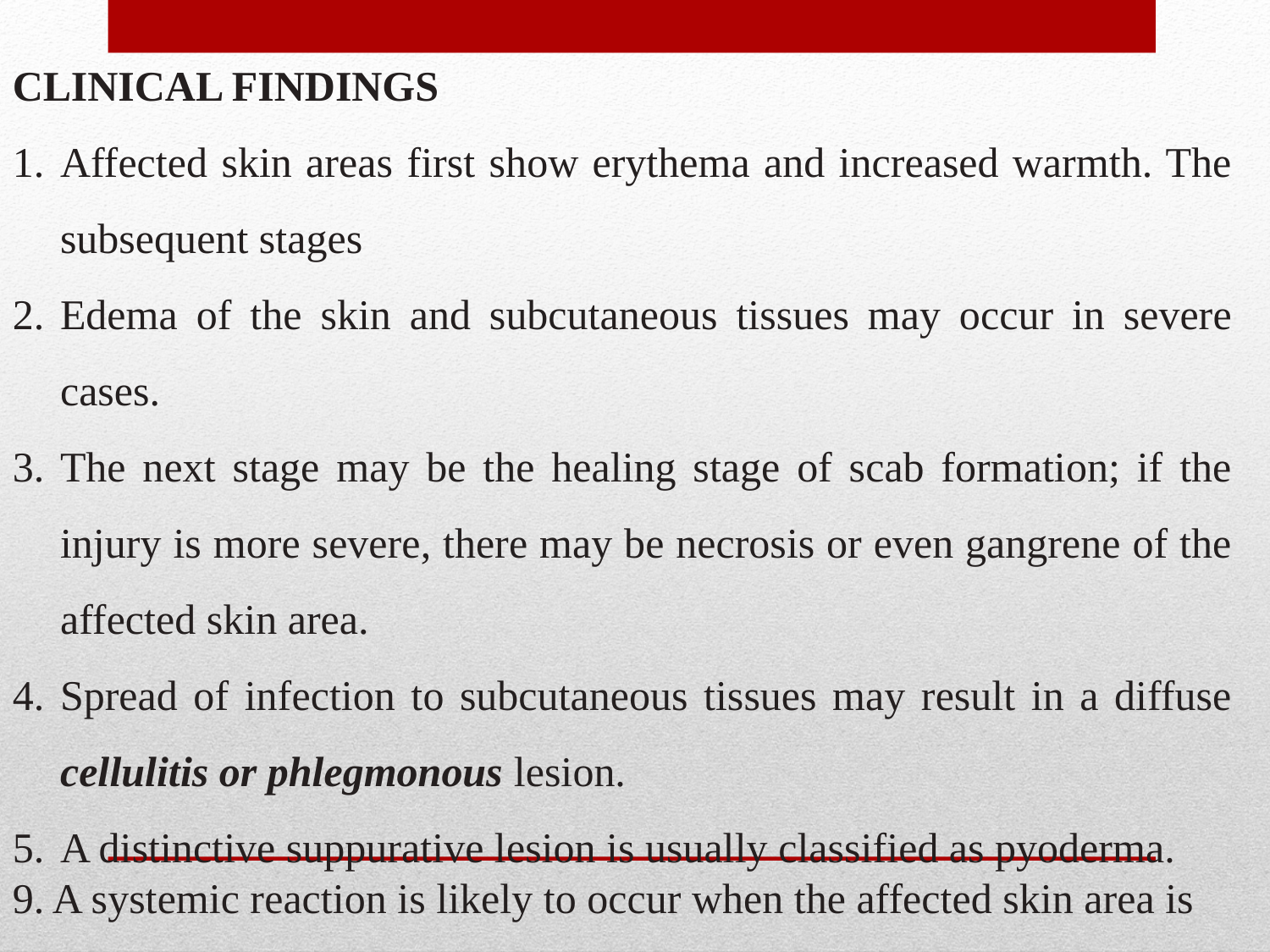

CLINICAL FINDINGS
Affected skin areas first show erythema and increased warmth. The subsequent stages
Edema of the skin and subcutaneous tissues may occur in severe cases.
The next stage may be the healing stage of scab formation; if the injury is more severe, there may be necrosis or even gangrene of the affected skin area.
Spread of infection to subcutaneous tissues may result in a diffuse cellulitis or phlegmonous lesion.
A distinctive suppurative lesion is usually classified as pyoderma.
9. A systemic reaction is likely to occur when the affected skin area is